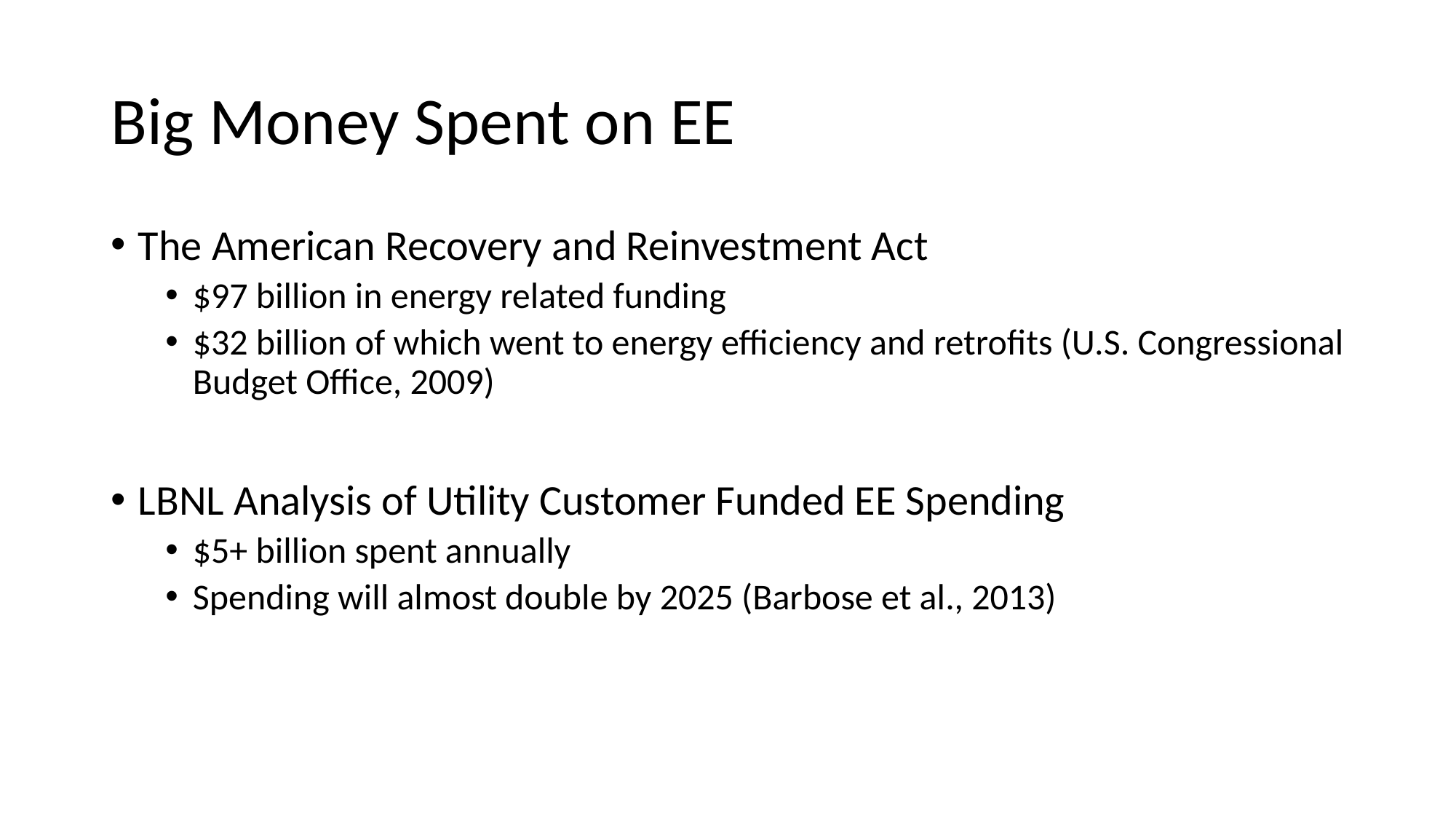

# Big Money Spent on EE
The American Recovery and Reinvestment Act
$97 billion in energy related funding
$32 billion of which went to energy efficiency and retrofits (U.S. Congressional Budget Office, 2009)

LBNL Analysis of Utility Customer Funded EE Spending
$5+ billion spent annually
Spending will almost double by 2025 (Barbose et al., 2013)